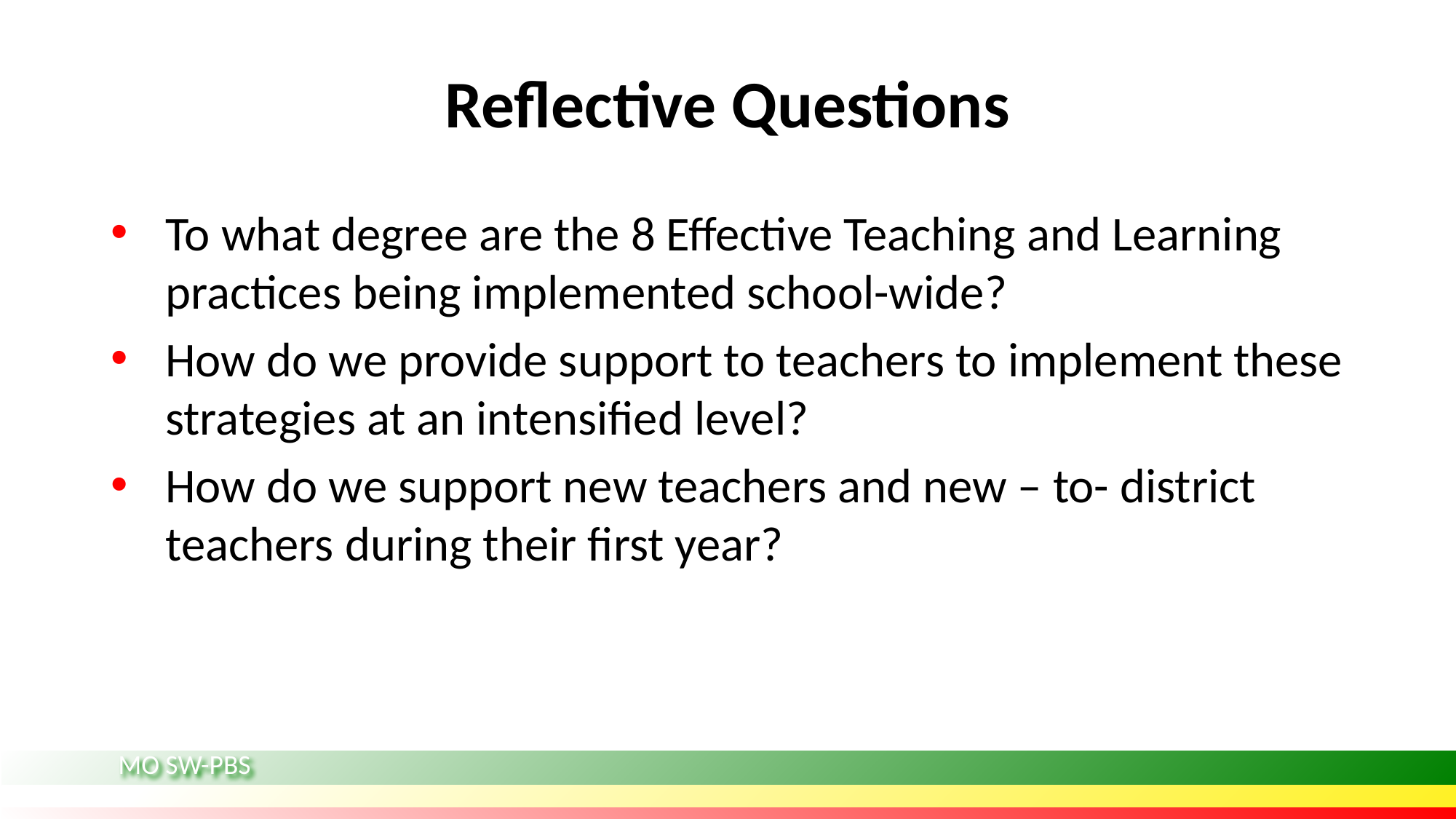

# Reflective Questions
To what degree are the 8 Effective Teaching and Learning practices being implemented school-wide?
How do we provide support to teachers to implement these strategies at an intensified level?
How do we support new teachers and new – to- district teachers during their first year?